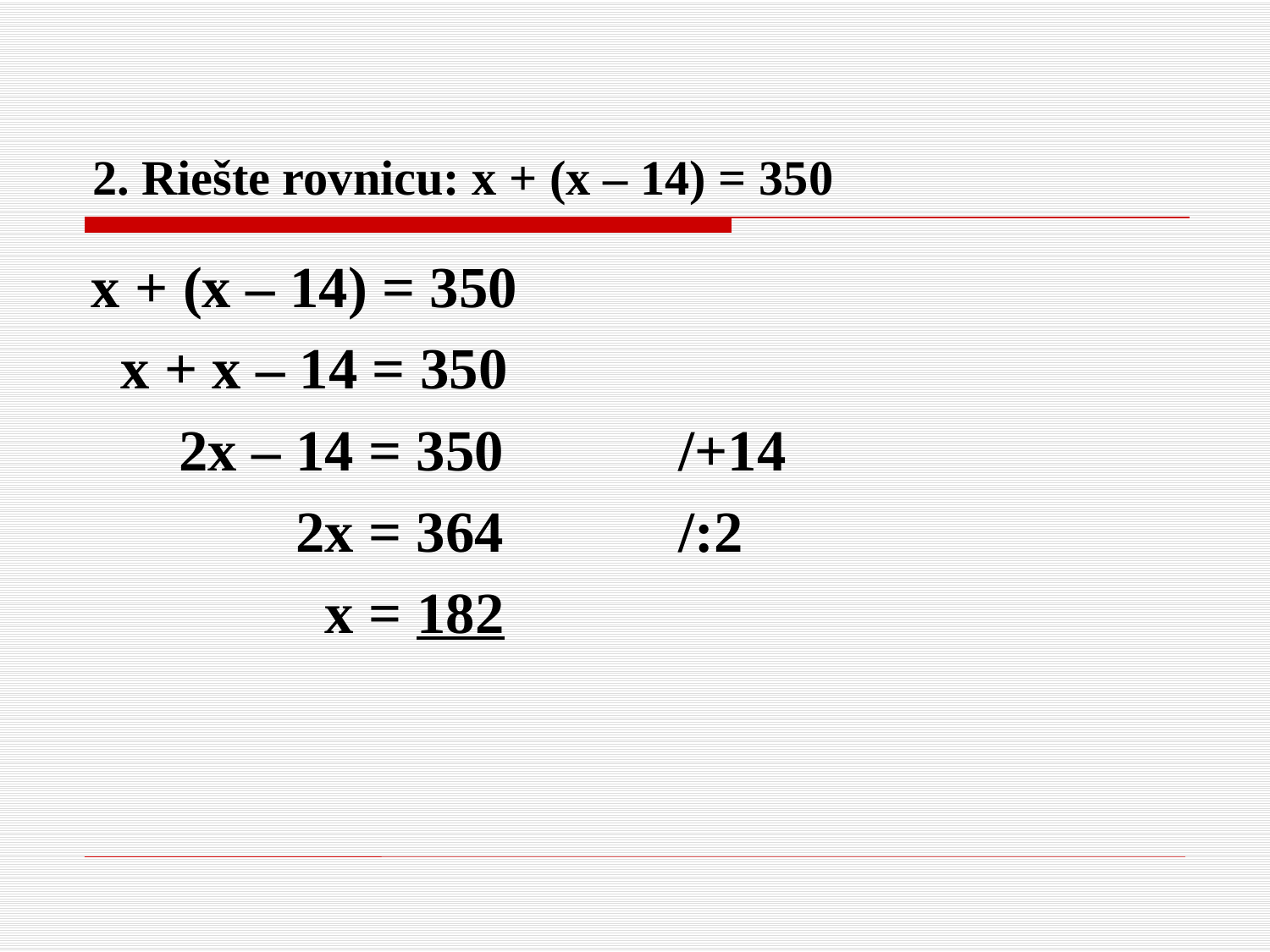

# 2. Riešte rovnicu: x + (x – 14) = 350
x + (x – 14) = 350
  x + x – 14 = 350
      2x – 14 = 350		/+14
              2x = 364		/:2
                x = 182